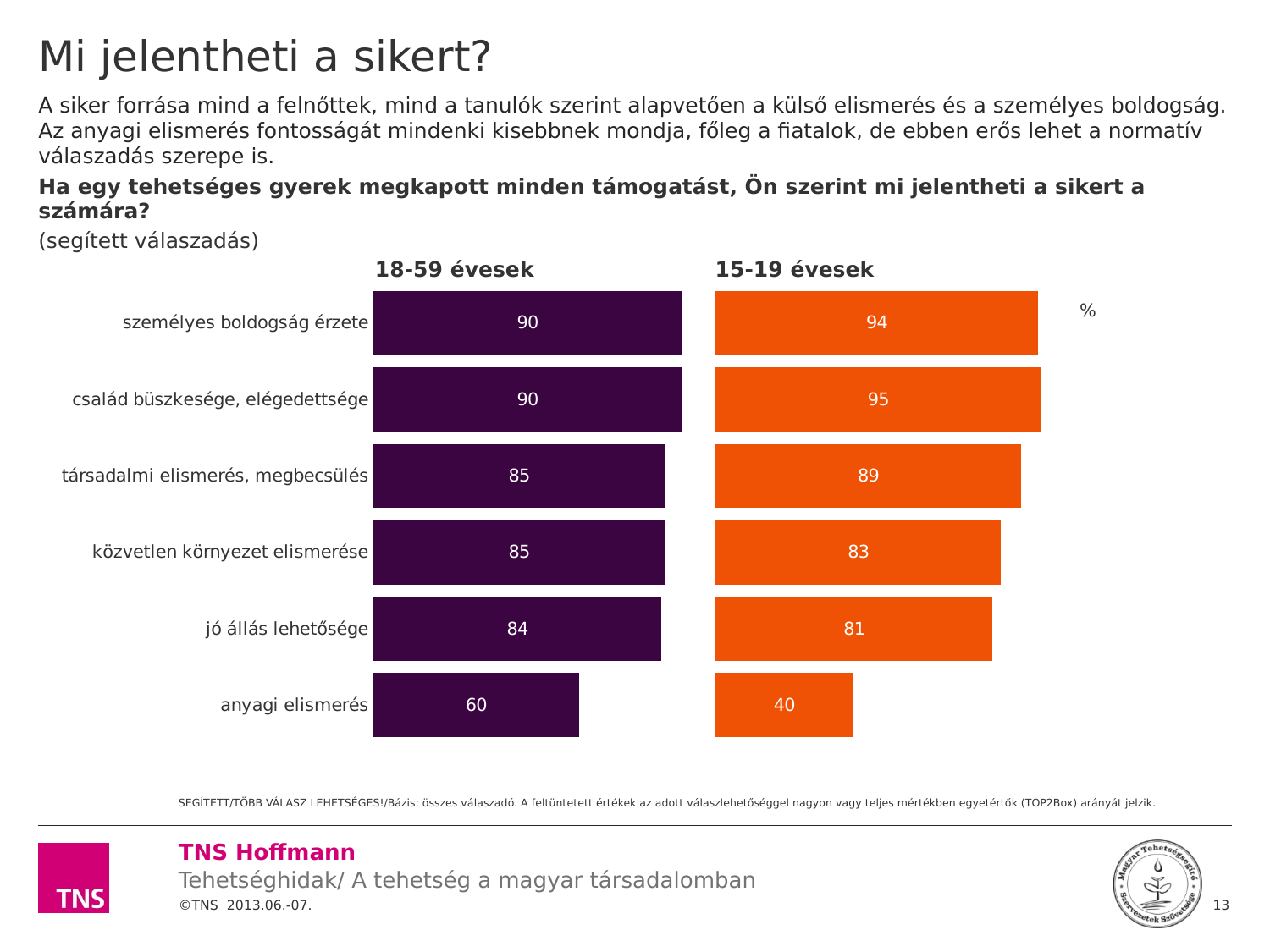

# Mi jelentheti a sikert?
A siker forrása mind a felnőttek, mind a tanulók szerint alapvetően a külső elismerés és a személyes boldogság. Az anyagi elismerés fontosságát mindenki kisebbnek mondja, főleg a fiatalok, de ebben erős lehet a normatív válaszadás szerepe is.
Ha egy tehetséges gyerek megkapott minden támogatást, Ön szerint mi jelentheti a sikert a számára?
(segített válaszadás)

### Chart: %

| Category | 18-59 évesek | köz1 | 15-19 évesek |
|---|---|---|---|
| személyes boldogság érzete | 90.0 | 10.0 | 94.1 |
| család büszkesége, elégedettsége | 90.0 | 10.0 | 94.9 |
| társadalmi elismerés, megbecsülés | 85.0 | 15.0 | 89.1 |
| közvetlen környezet elismerése | 85.0 | 15.0 | 83.3 |
| jó állás lehetősége | 84.0 | 16.0 | 80.8 |
| anyagi elismerés | 59.93814754229181 | 40.06185245770819 | 40.0 |
18-59 évesek
15-19 évesek
SEGÍTETT/TÖBB VÁLASZ LEHETSÉGES!/Bázis: összes válaszadó. A feltüntetett értékek az adott válaszlehetőséggel nagyon vagy teljes mértékben egyetértők (TOP2Box) arányát jelzik.
13